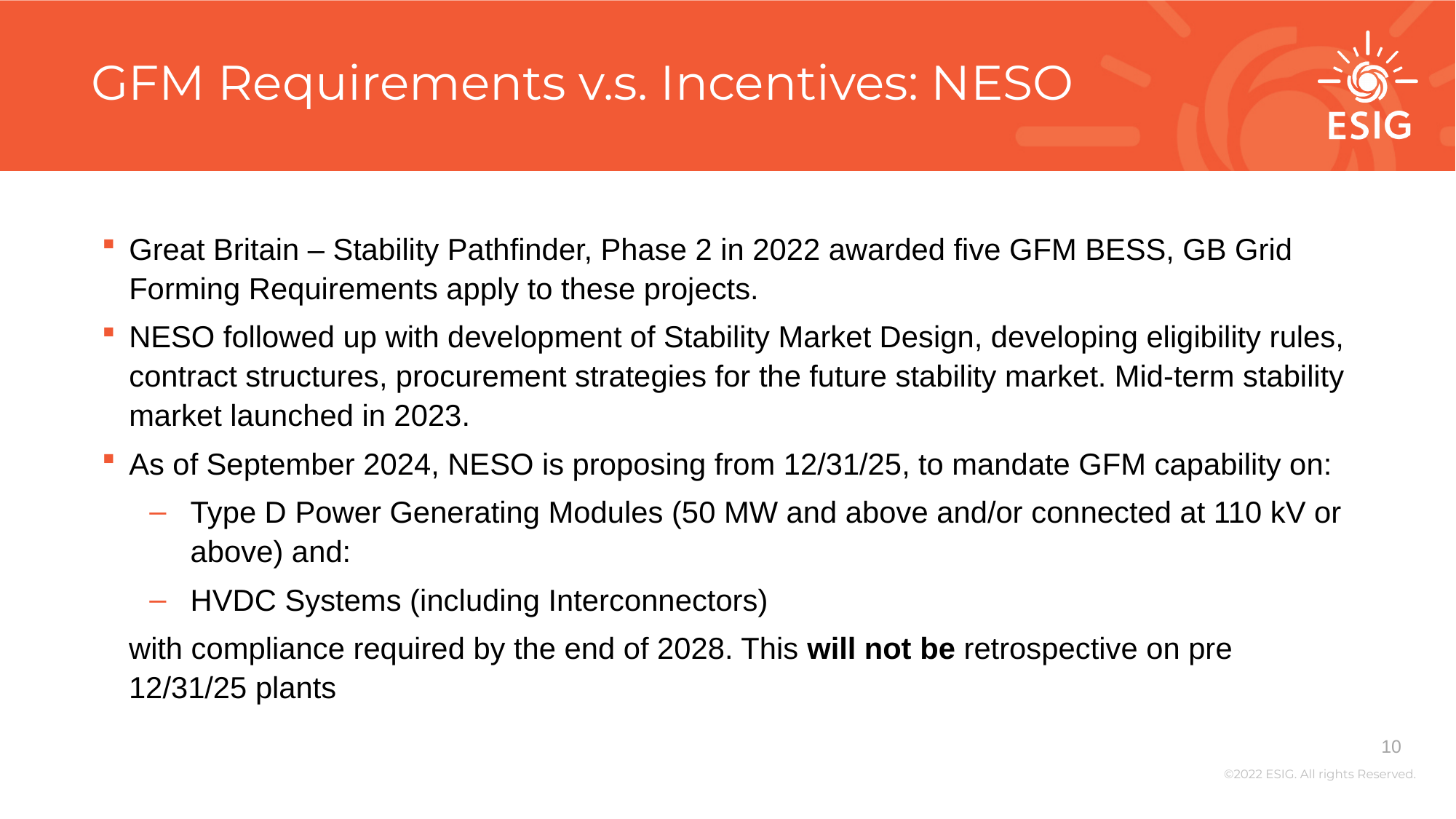

# GFM Requirements v.s. Incentives: NESO
Great Britain – Stability Pathfinder, Phase 2 in 2022 awarded five GFM BESS, GB Grid Forming Requirements apply to these projects.
NESO followed up with development of Stability Market Design, developing eligibility rules, contract structures, procurement strategies for the future stability market. Mid-term stability market launched in 2023.
As of September 2024, NESO is proposing from 12/31/25, to mandate GFM capability on:
Type D Power Generating Modules (50 MW and above and/or connected at 110 kV or above) and:
HVDC Systems (including Interconnectors)
with compliance required by the end of 2028. This will not be retrospective on pre 12/31/25 plants